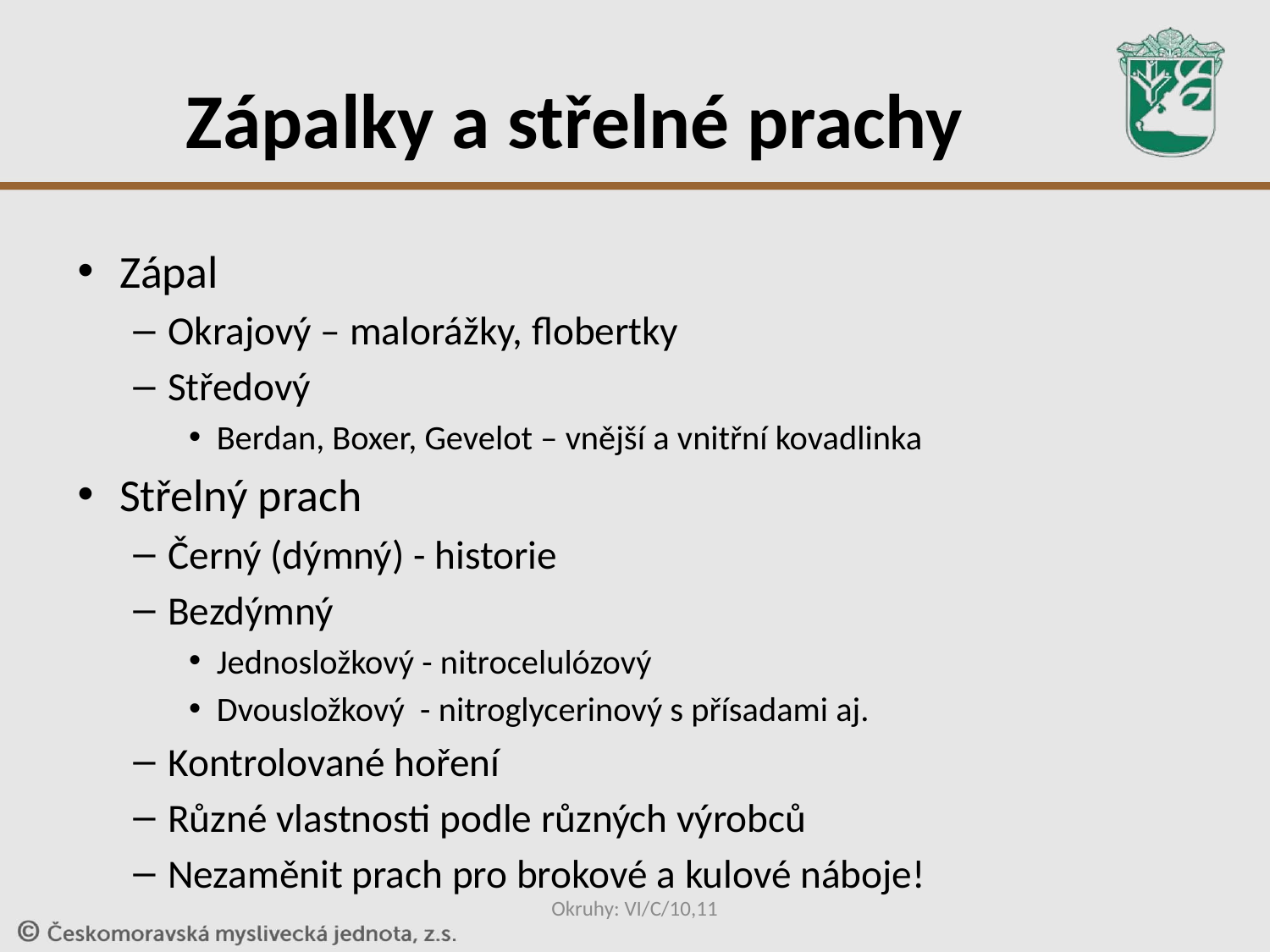

# Zápalky a střelné prachy
Zápal
Okrajový – malorážky, flobertky
Středový
Berdan, Boxer, Gevelot – vnější a vnitřní kovadlinka
Střelný prach
Černý (dýmný) - historie
Bezdýmný
Jednosložkový - nitrocelulózový
Dvousložkový  - nitroglycerinový s přísadami aj.
Kontrolované hoření
Různé vlastnosti podle různých výrobců
Nezaměnit prach pro brokové a kulové náboje!
Okruhy: VI/C/10,11